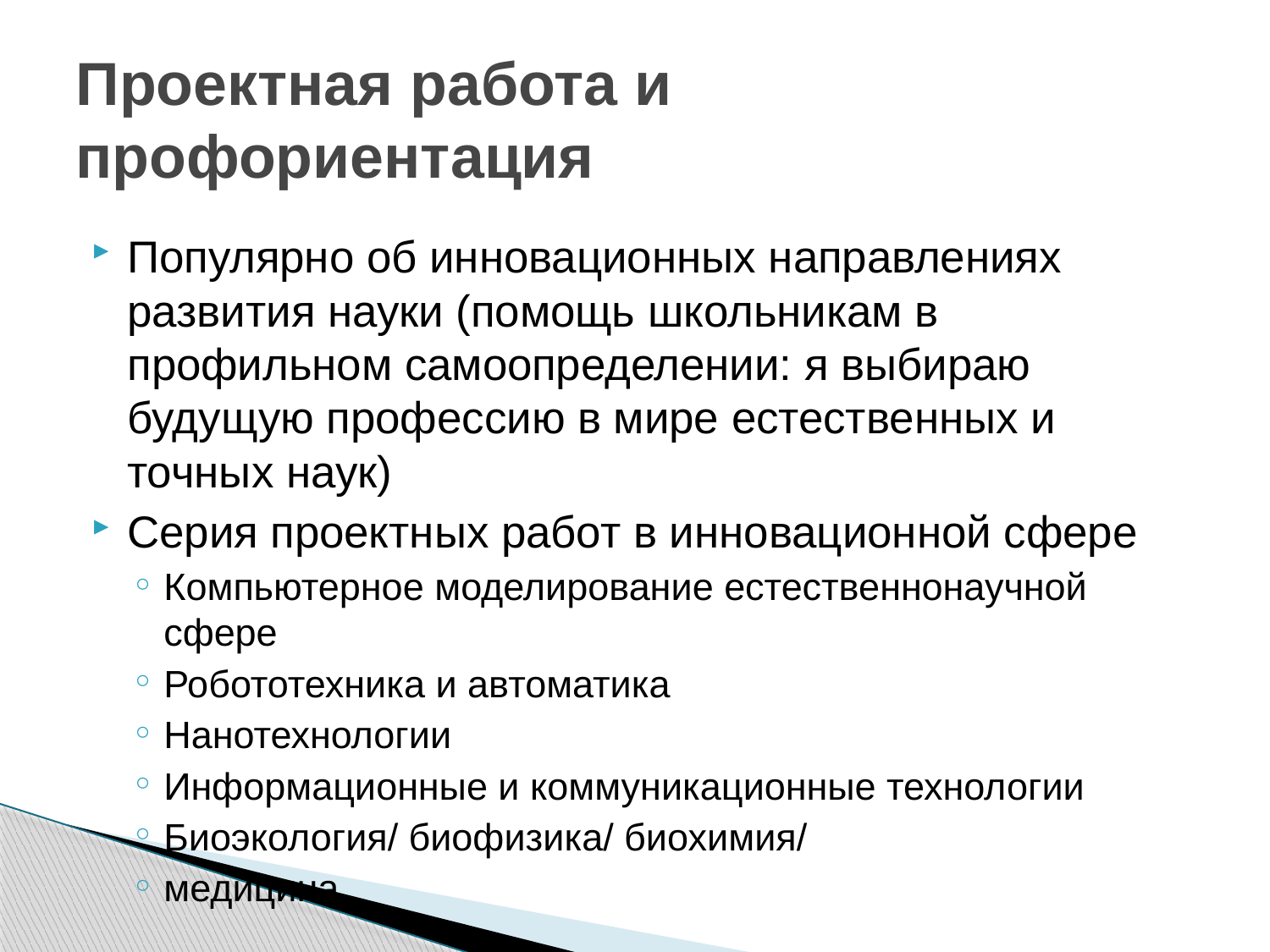

# Проектная работа и профориентация
Популярно об инновационных направлениях развития науки (помощь школьникам в профильном самоопределении: я выбираю будущую профессию в мире естественных и точных наук)
Серия проектных работ в инновационной сфере
Компьютерное моделирование естественнонаучной сфере
Робототехника и автоматика
Нанотехнологии
Информационные и коммуникационные технологии
Биоэкология/ биофизика/ биохимия/
медицина